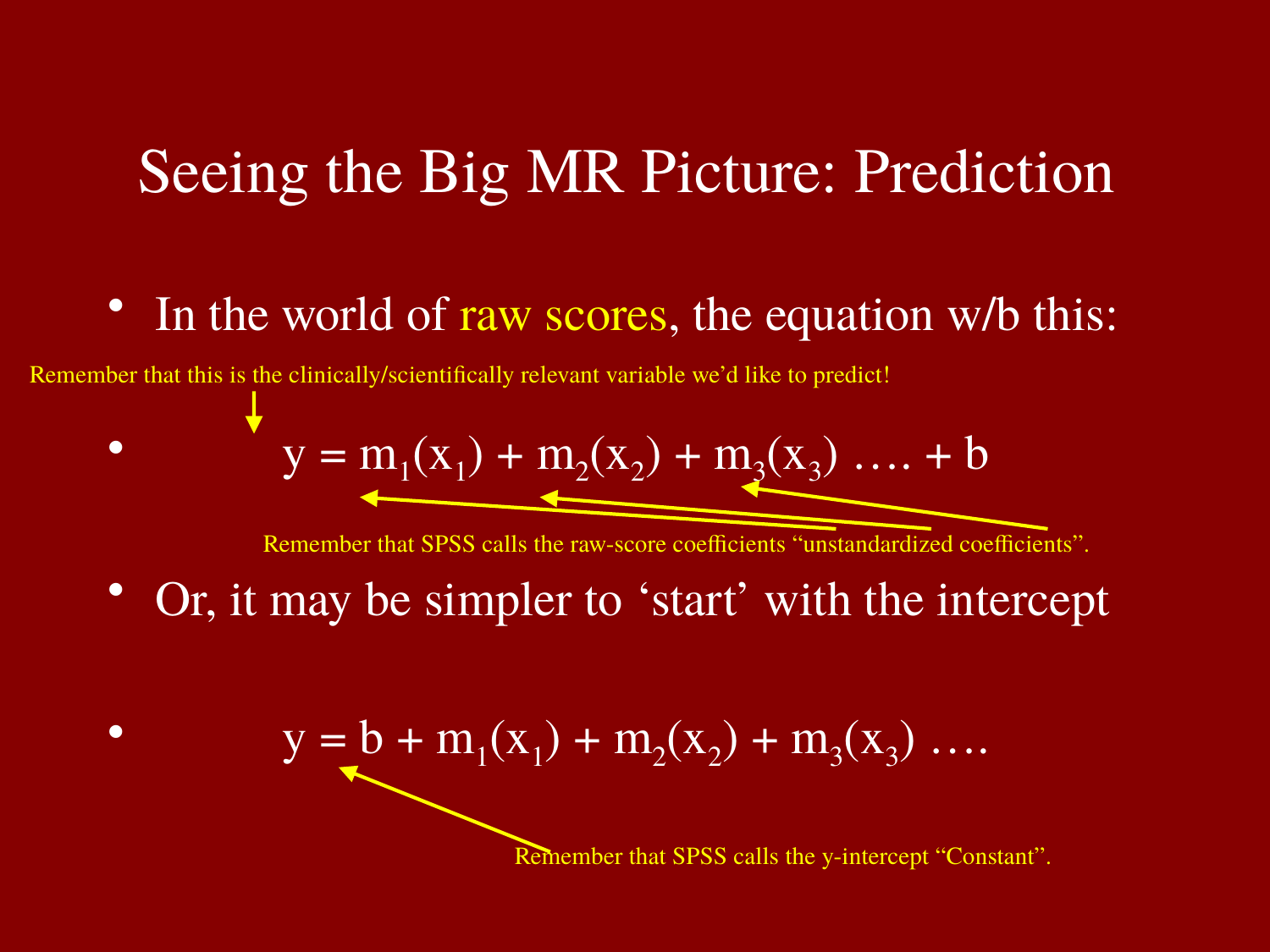

# Seeing the Big MR Picture: Prediction
In the world of raw scores, the equation w/b this:

	y = m1(x1) + m2(x2) + m3(x3) …. + b

Or, it may be simpler to ‘start’ with the intercept

	y = b + m1(x1) + m2(x2) + m3(x3) ….
Remember that this is the clinically/scientifically relevant variable we’d like to predict!

Remember that SPSS calls the raw-score coefficients “unstandardized coefficients”.

Remember that SPSS calls the y-intercept “Constant”.